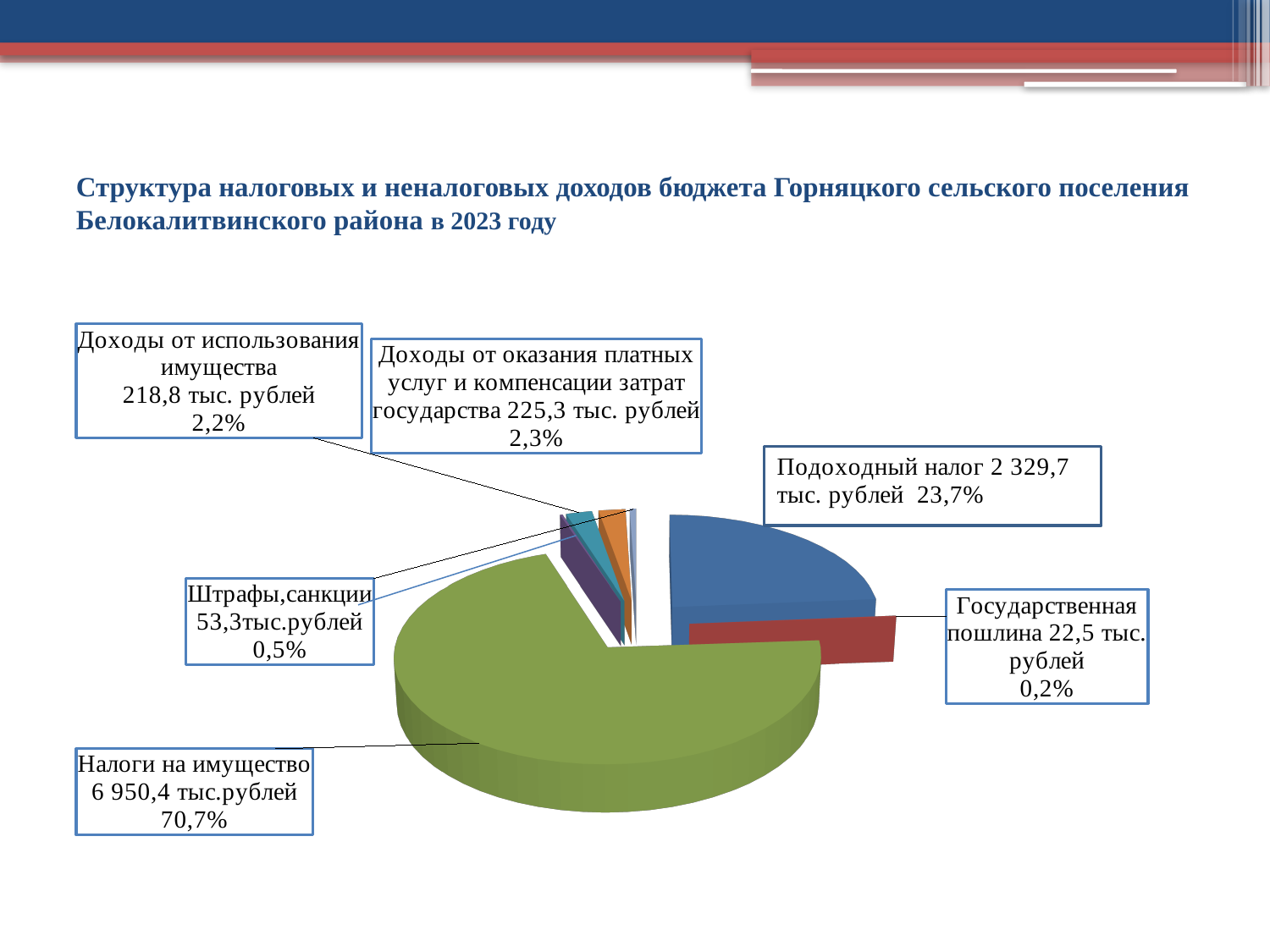

# Структура налоговых и неналоговых доходов бюджета Горняцкого сельского поселения Белокалитвинского района в 2023 году

[unsupported chart]